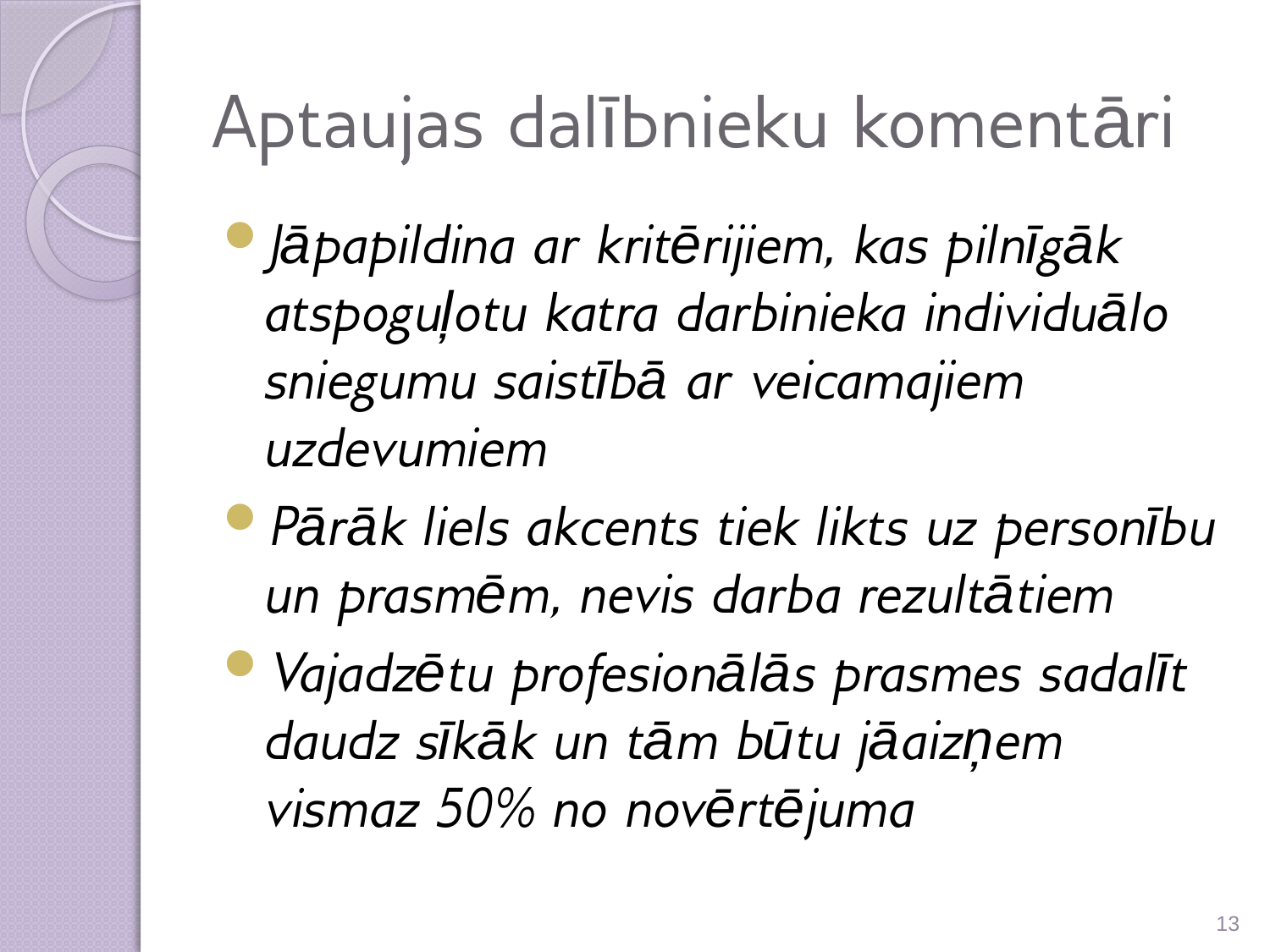

# Aptaujas dalībnieku komentāri
Jāpapildina ar kritērijiem, kas pilnīgāk atspoguļotu katra darbinieka individuālo sniegumu saistībā ar veicamajiem uzdevumiem
Pārāk liels akcents tiek likts uz personību un prasmēm, nevis darba rezultātiem
Vajadzētu profesionālās prasmes sadalīt daudz sīkāk un tām būtu jāaizņem vismaz 50% no novērtējuma

13